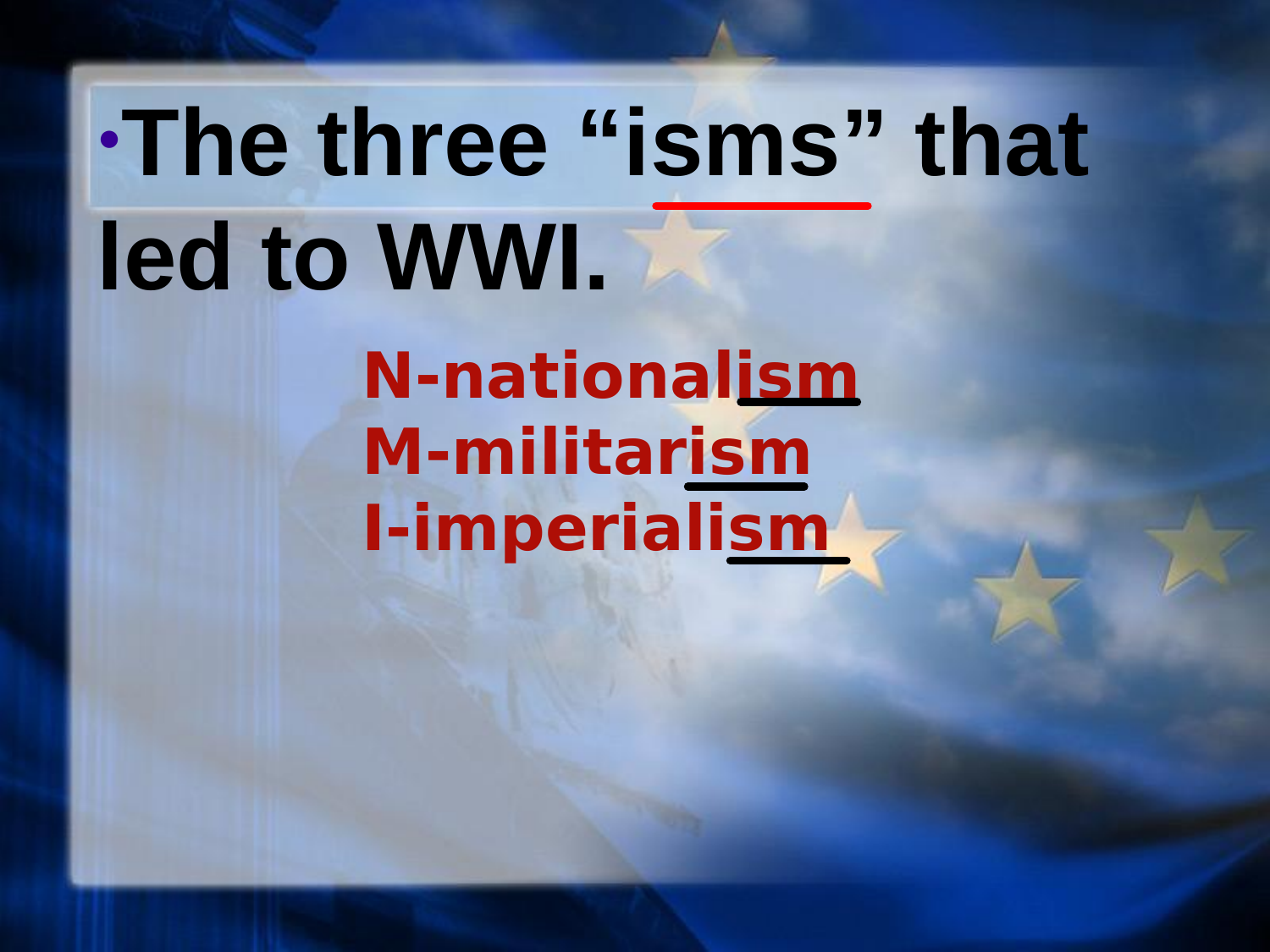

The three “isms” that led to WWI.
N-nationalism
M-militarism
I-imperialism